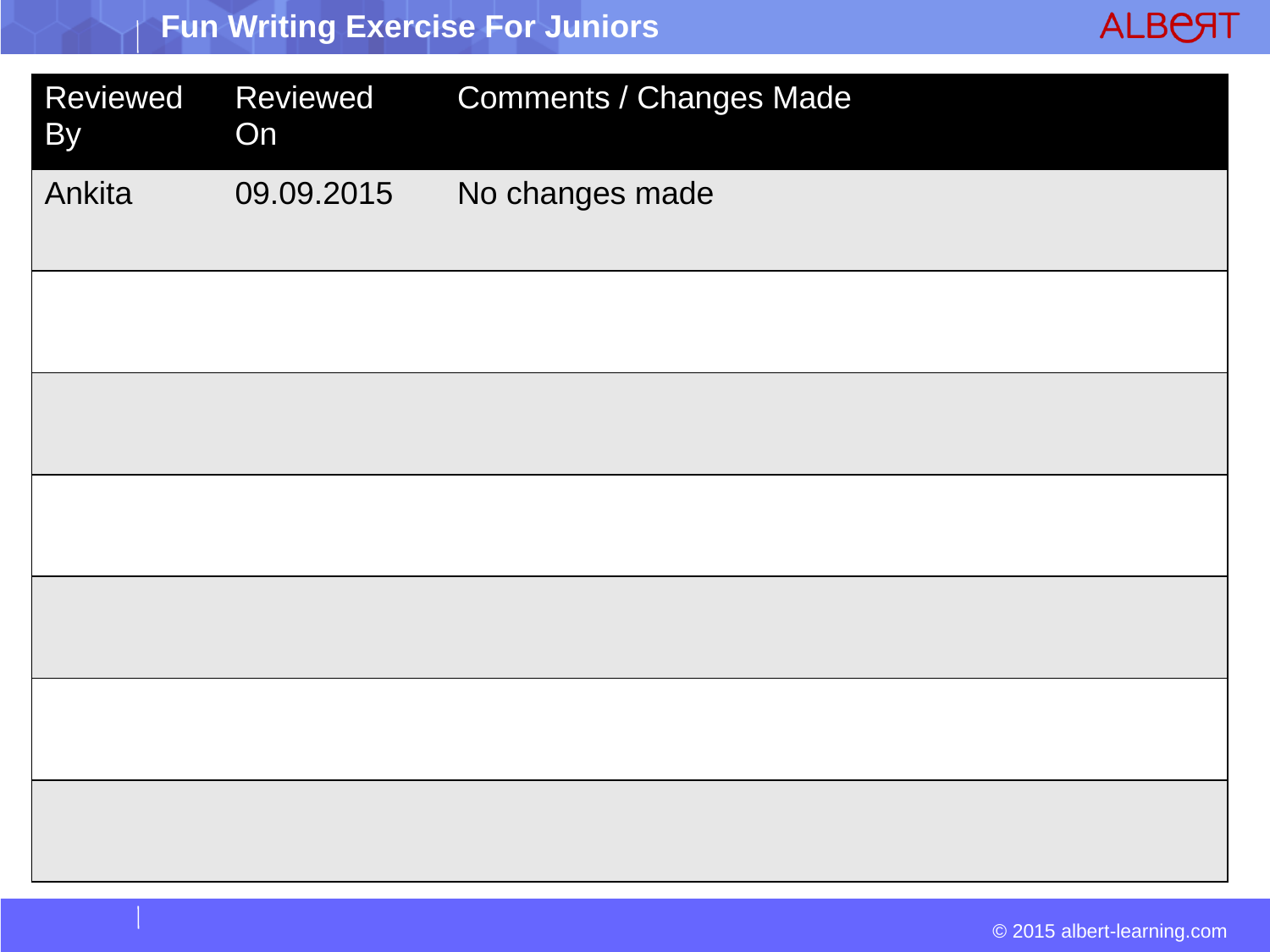

| Reviewed By | Reviewed On | Comments / Changes Made |
| --- | --- | --- |
| Ankita | 09.09.2015 | No changes made |
|  |  |  |
|  |  |  |
|  |  |  |
|  |  |  |
|  |  |  |
|  |  |  |
|  |  |  |
| --- | --- | --- |